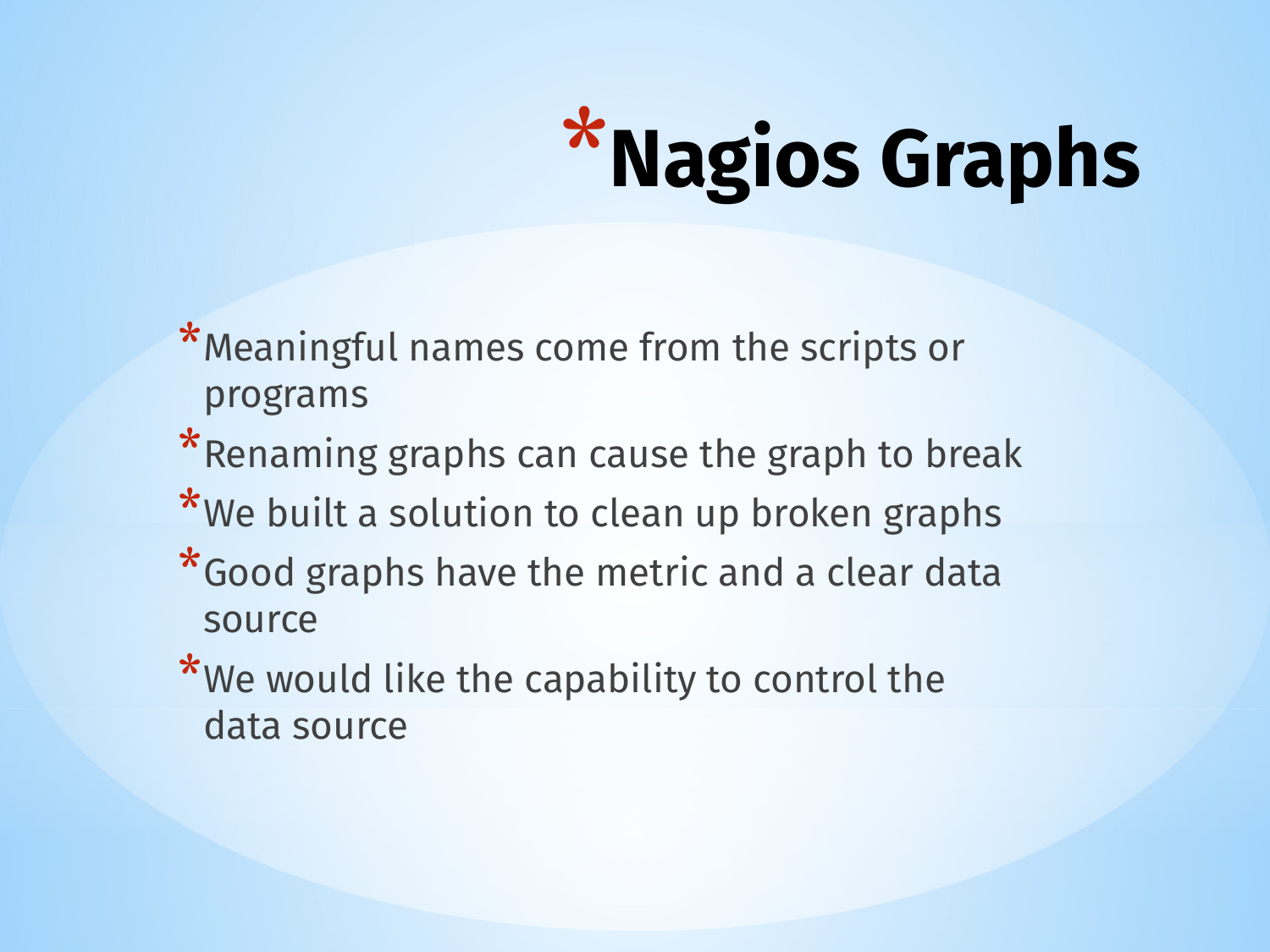

# Nagios Graphs
Meaningful names come from the scripts or programs
Renaming graphs can cause the graph to break
We built a solution to clean up broken graphs
Good graphs have the metric and a clear data source
We would like the capability to control the data source